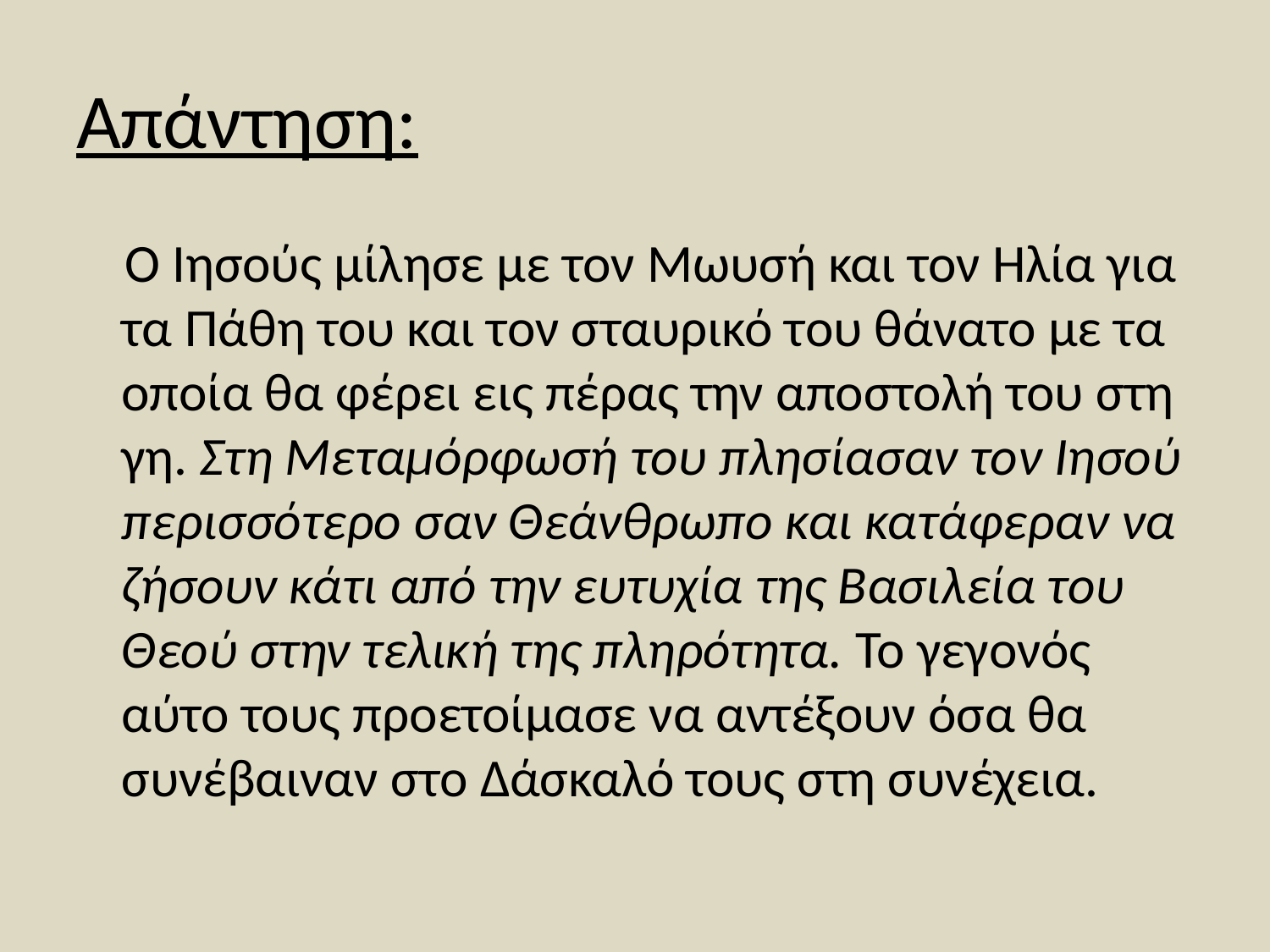

# Απάντηση:
    Ο Ιησούς μίλησε με τον Μωυσή και τον Ηλία για τα Πάθη του και τον σταυρικό του θάνατο με τα οποία θα φέρει εις πέρας την αποστολή του στη γη. Στη Μεταμόρφωσή του πλησίασαν τον Ιησού περισσότερο σαν Θεάνθρωπο και κατάφεραν να ζήσουν κάτι από την ευτυχία της Βασιλεία του Θεού στην τελική της πληρότητα. Το γεγονός αύτο τους προετοίμασε να αντέξουν όσα θα συνέβαιναν στο Δάσκαλό τους στη συνέχεια.